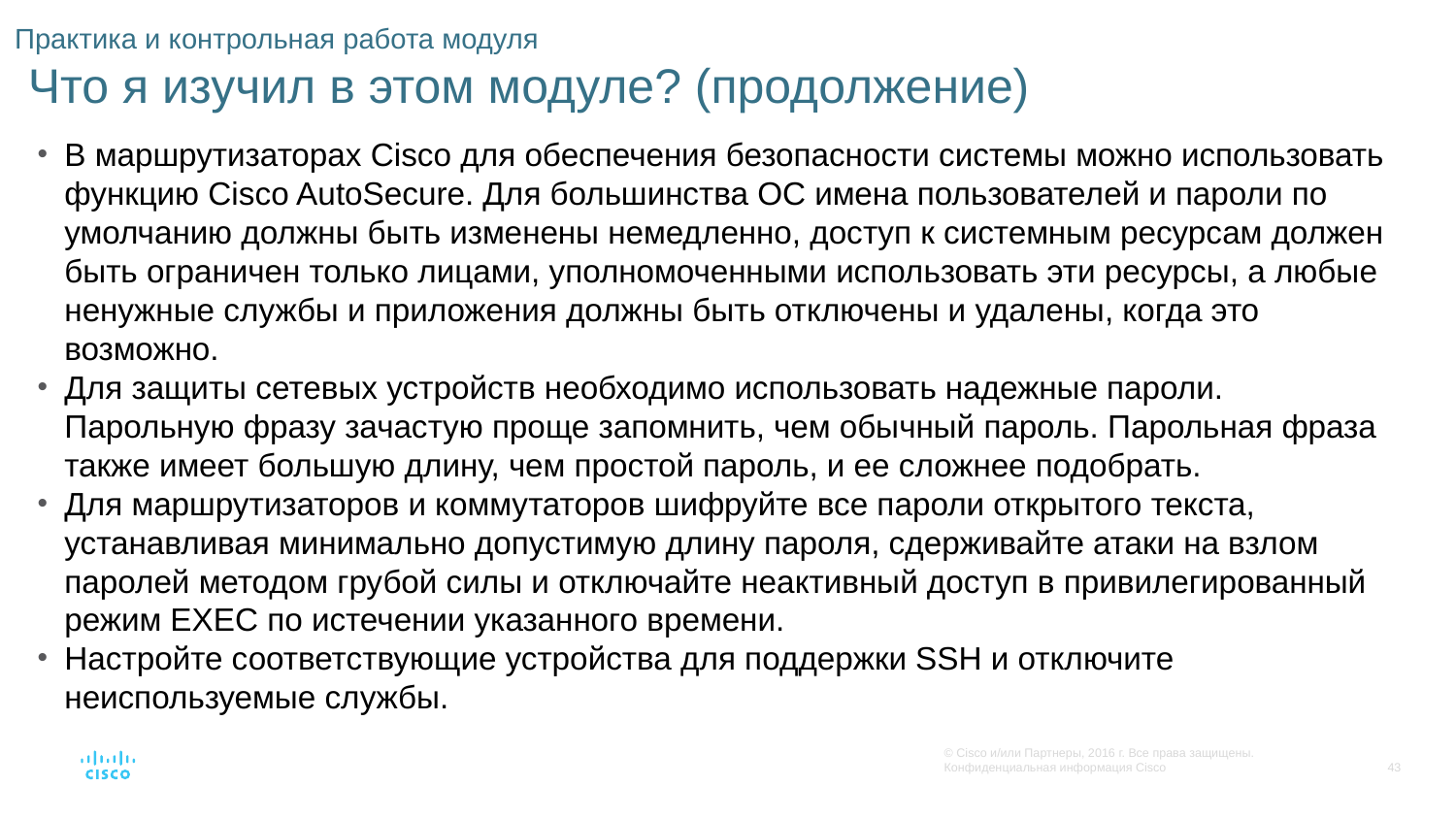

# Практика и контрольная работа модуля Что я изучил в этом модуле? (продолжение)
В маршрутизаторах Cisco для обеспечения безопасности системы можно использовать функцию Cisco AutoSecure. Для большинства ОС имена пользователей и пароли по умолчанию должны быть изменены немедленно, доступ к системным ресурсам должен быть ограничен только лицами, уполномоченными использовать эти ресурсы, а любые ненужные службы и приложения должны быть отключены и удалены, когда это возможно.
Для защиты сетевых устройств необходимо использовать надежные пароли. Парольную фразу зачастую проще запомнить, чем обычный пароль. Парольная фраза также имеет большую длину, чем простой пароль, и ее сложнее подобрать.
Для маршрутизаторов и коммутаторов шифруйте все пароли открытого текста, устанавливая минимально допустимую длину пароля, сдерживайте атаки на взлом паролей методом грубой силы и отключайте неактивный доступ в привилегированный режим EXEC по истечении указанного времени.
Настройте соответствующие устройства для поддержки SSH и отключите неиспользуемые службы.